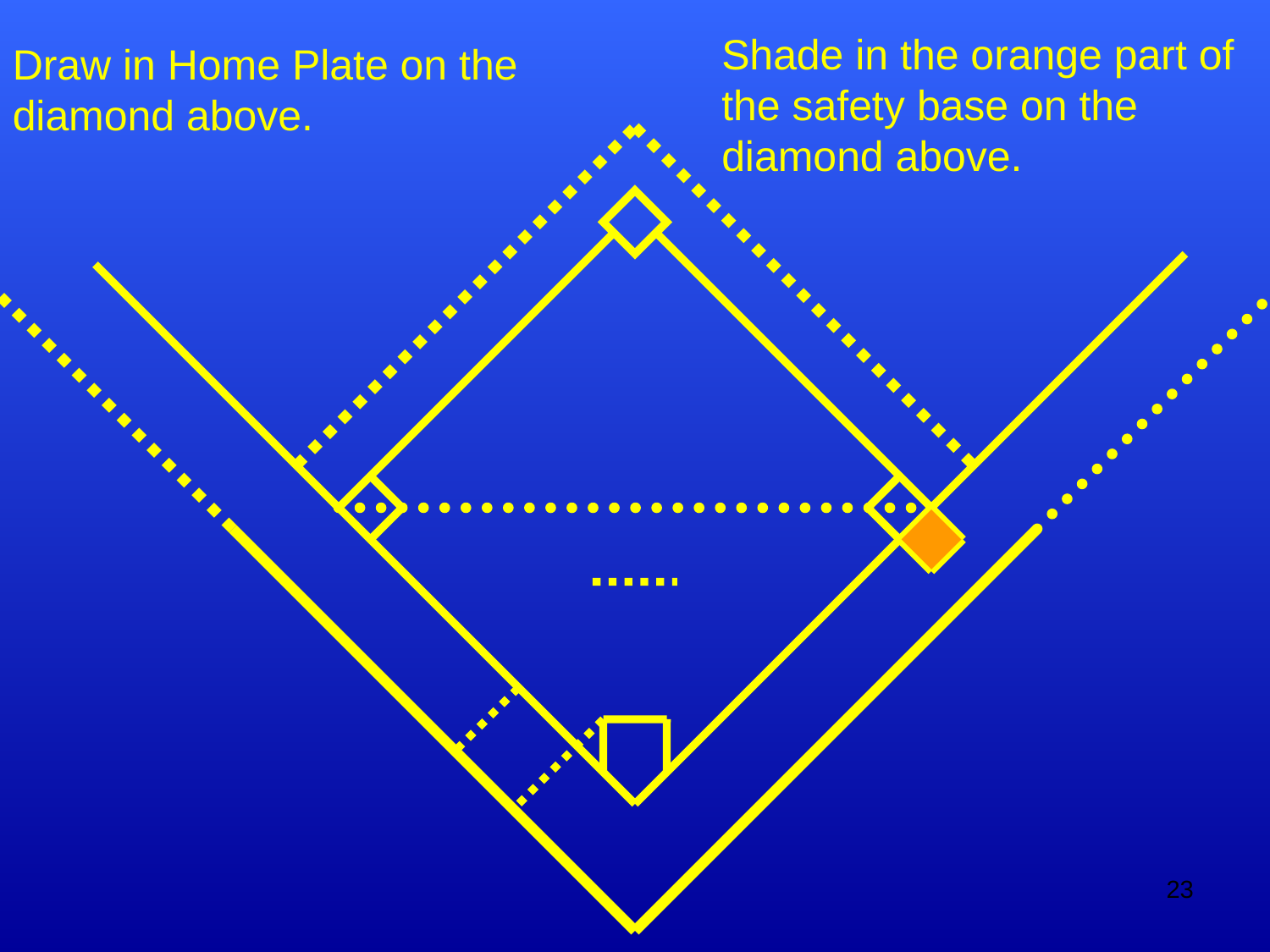

Shade in the orange part of the safety base on the diamond above.
Draw in Home Plate on the diamond above.

23